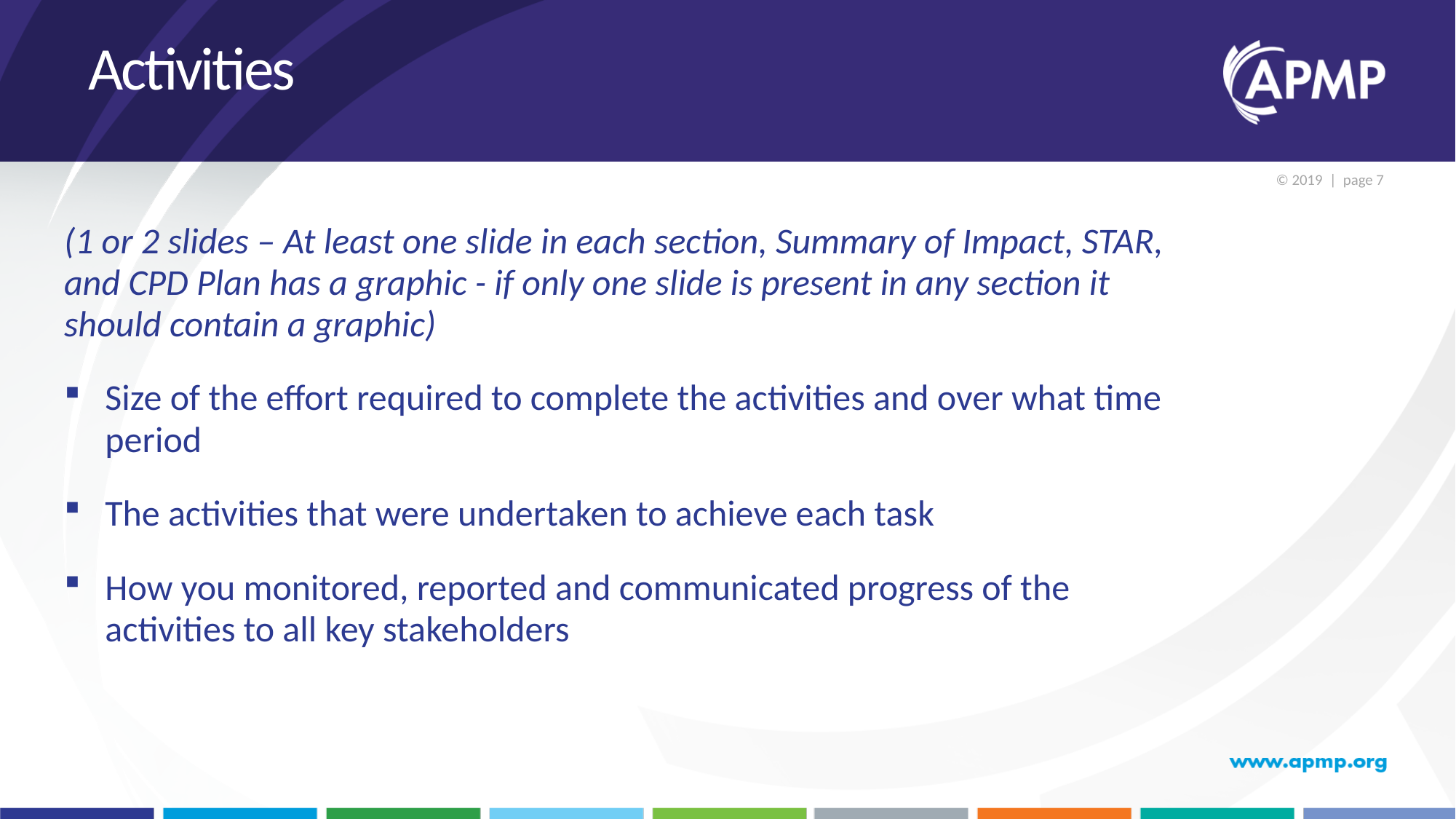

# Activities
(1 or 2 slides – At least one slide in each section, Summary of Impact, STAR, and CPD Plan has a graphic - if only one slide is present in any section it should contain a graphic)
Size of the effort required to complete the activities and over what time period
The activities that were undertaken to achieve each task
How you monitored, reported and communicated progress of the activities to all key stakeholders